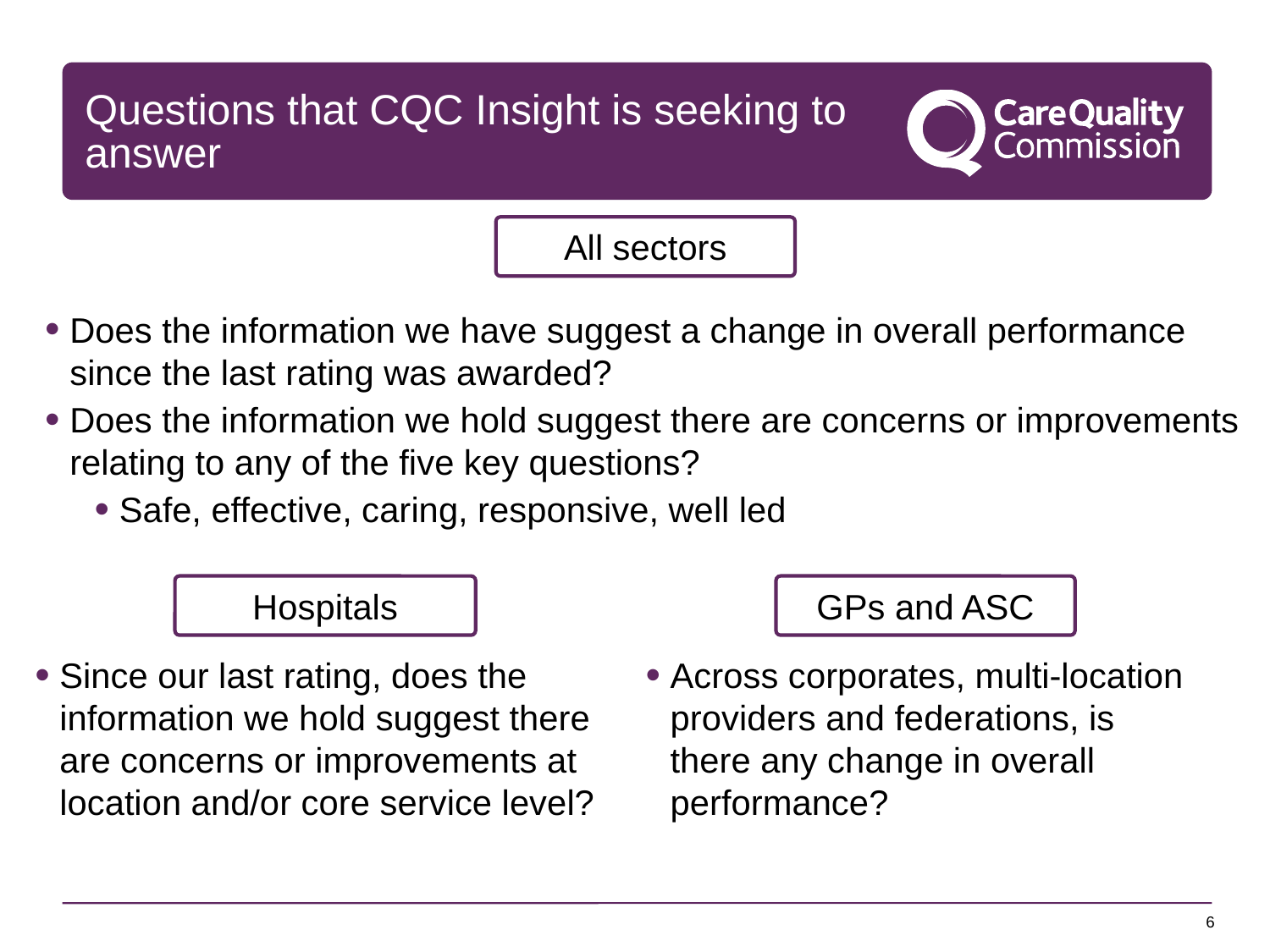

# Questions that CQC Insight is seeking to answer
All sectors
Does the information we have suggest a change in overall performance since the last rating was awarded?
Does the information we hold suggest there are concerns or improvements relating to any of the five key questions?
Safe, effective, caring, responsive, well led
Hospitals
GPs and ASC
Since our last rating, does the information we hold suggest there are concerns or improvements at location and/or core service level?
Across corporates, multi-location providers and federations, is there any change in overall performance?
6